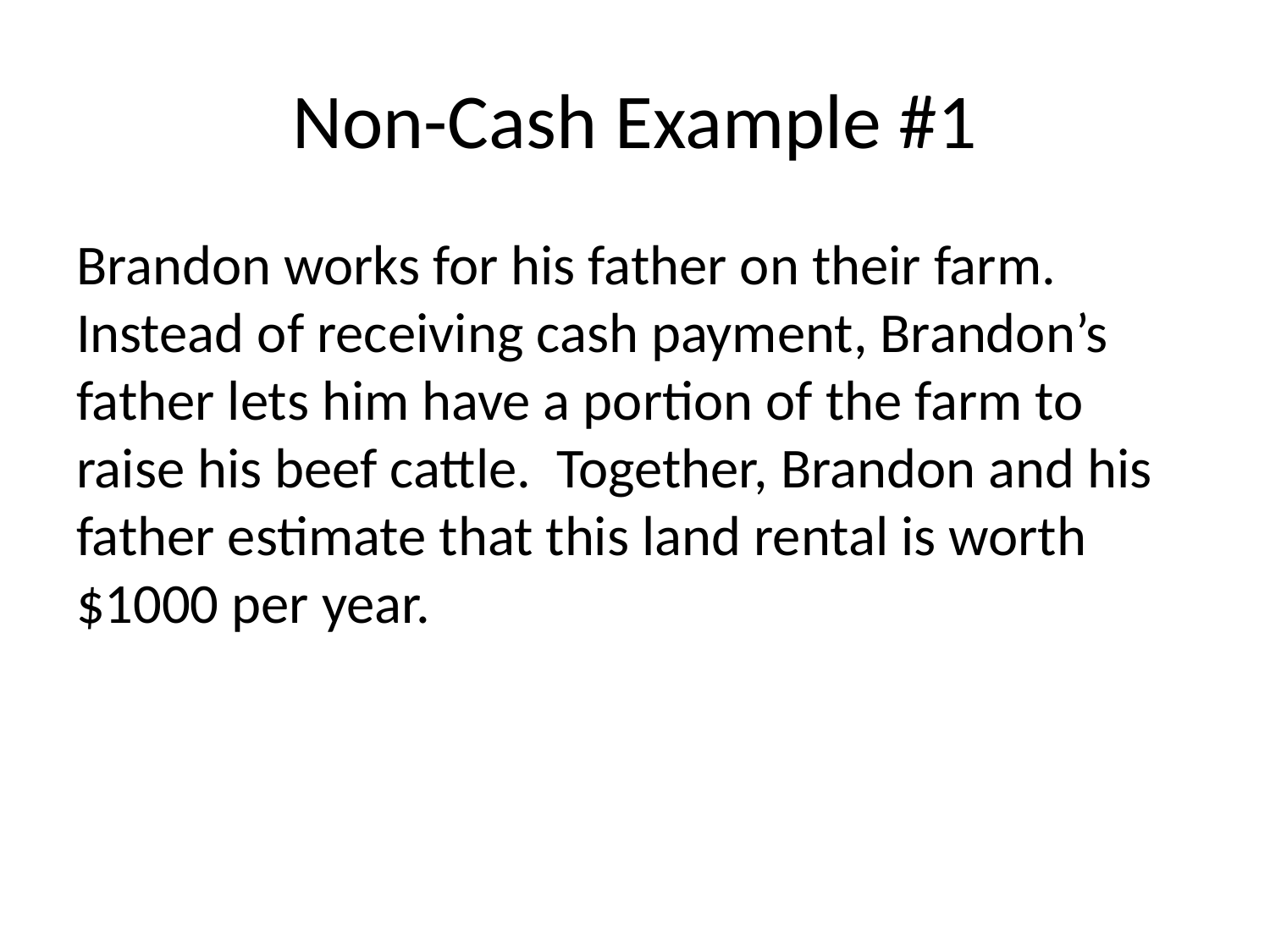

# Non-Cash Example #1
Brandon works for his father on their farm.  Instead of receiving cash payment, Brandon’s father lets him have a portion of the farm to raise his beef cattle.  Together, Brandon and his father estimate that this land rental is worth $1000 per year.